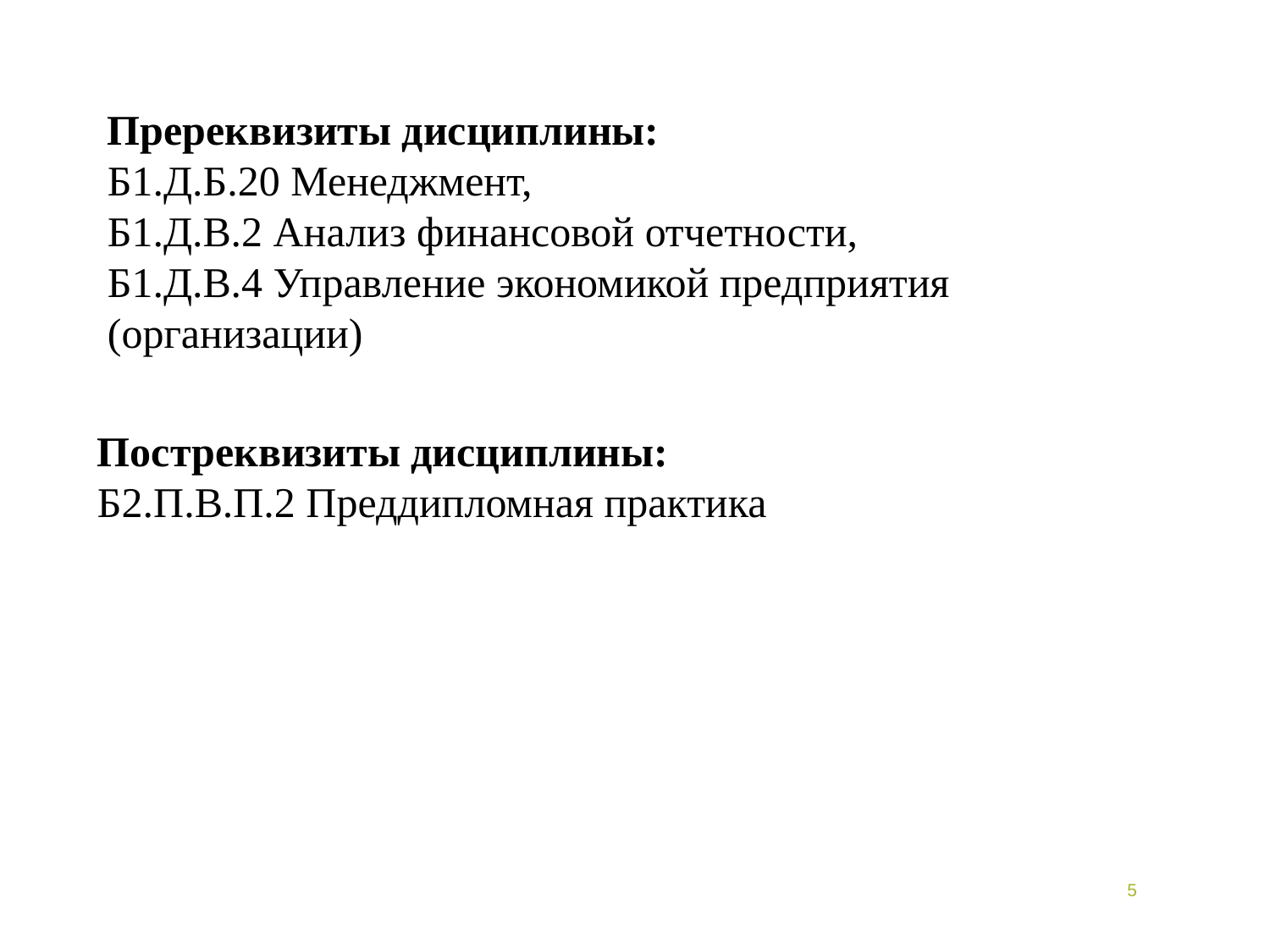

Пререквизиты дисциплины:
Б1.Д.Б.20 Менеджмент,
Б1.Д.В.2 Анализ финансовой отчетности,
Б1.Д.В.4 Управление экономикой предприятия (организации)
Постреквизиты дисциплины:
Б2.П.В.П.2 Преддипломная практика
5